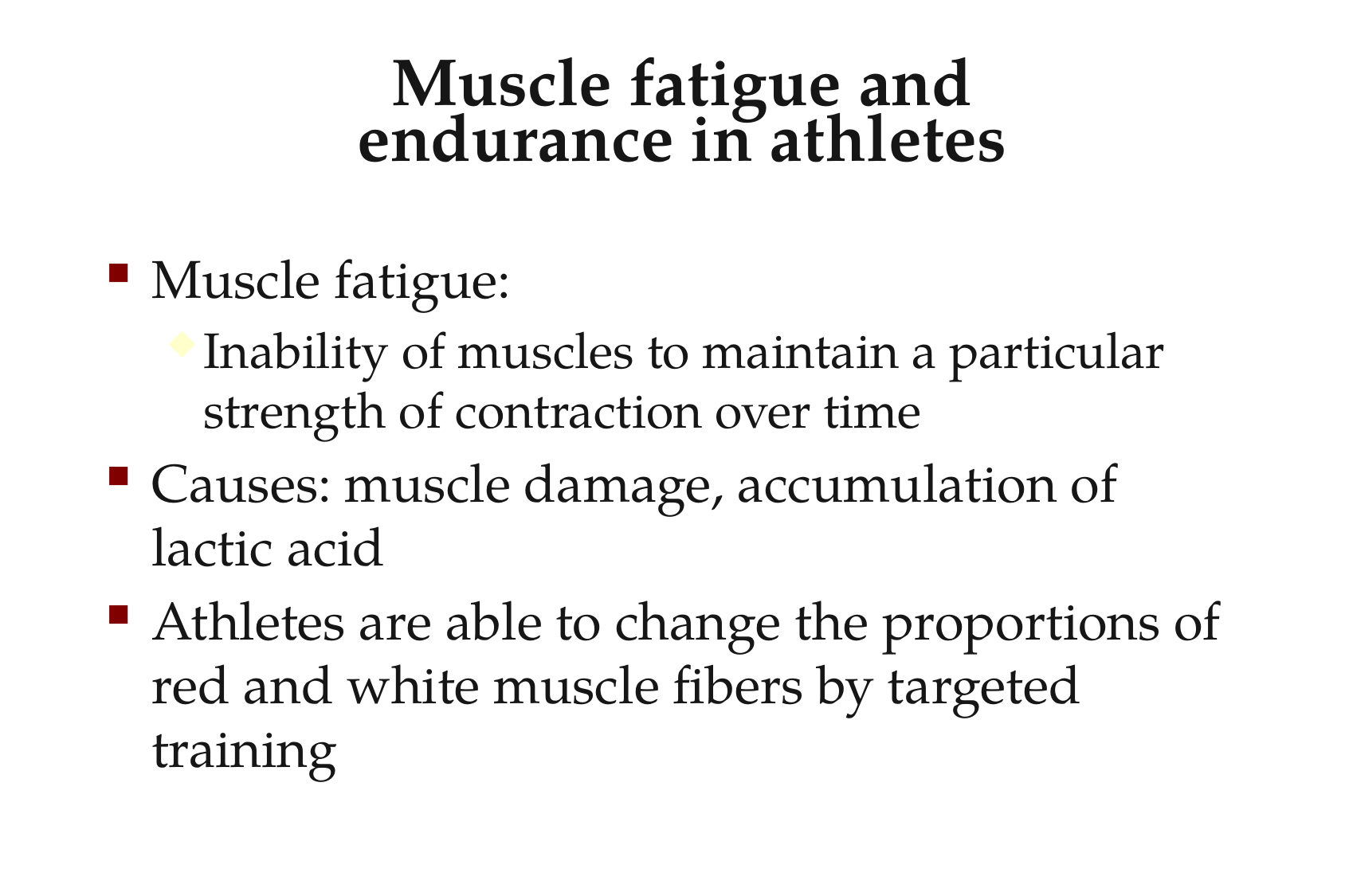

# Muscle fatigue and endurance in athletes
Muscle fatigue:
Inability of muscles to maintain a particular strength of contraction over time
Causes: muscle damage, accumulation of lactic acid
Athletes are able to change the proportions of red and white muscle fibers by targeted training